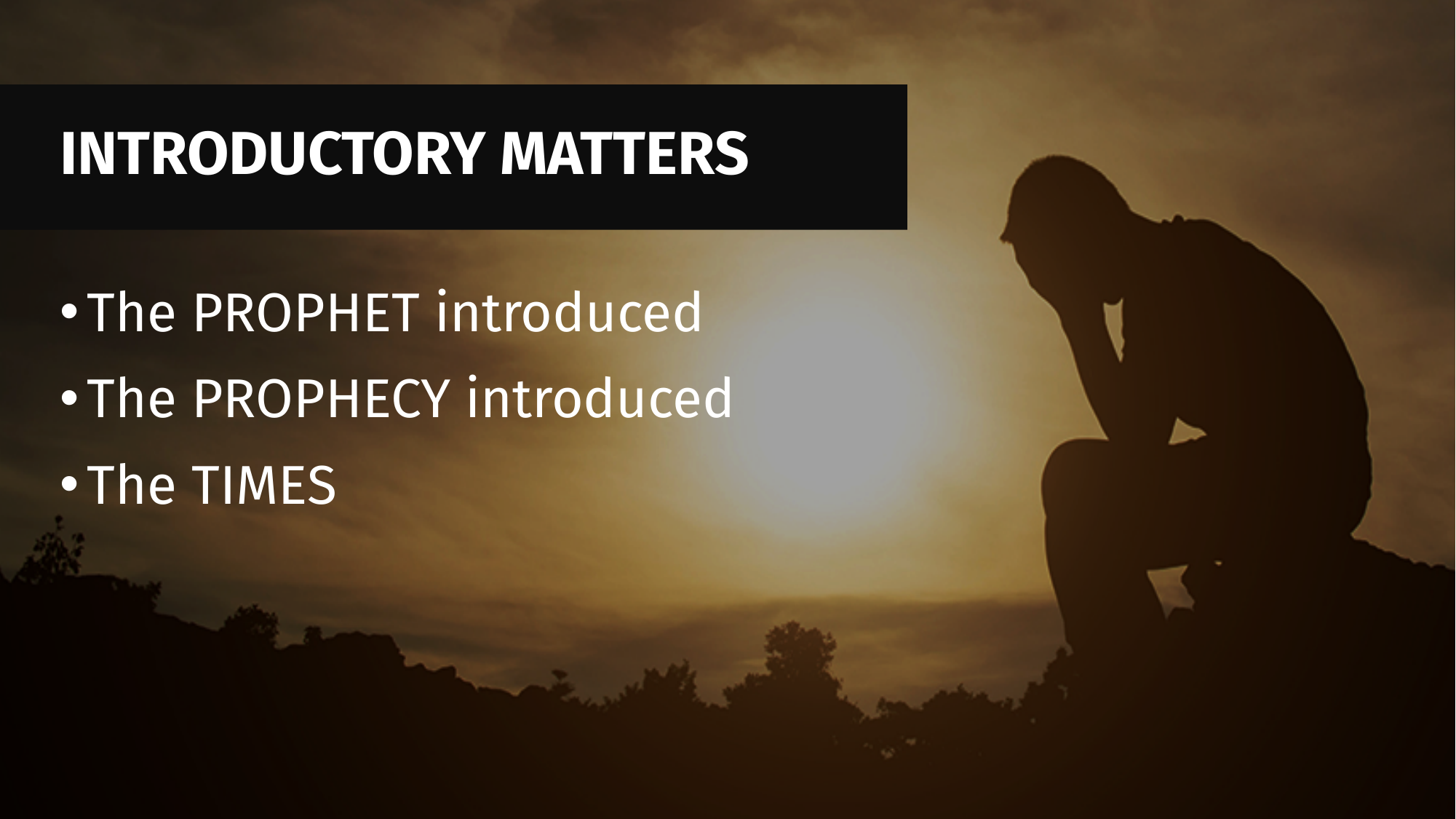

# Introductory Matters
The PROPHET introduced
The PROPHECY introduced
The TIMES